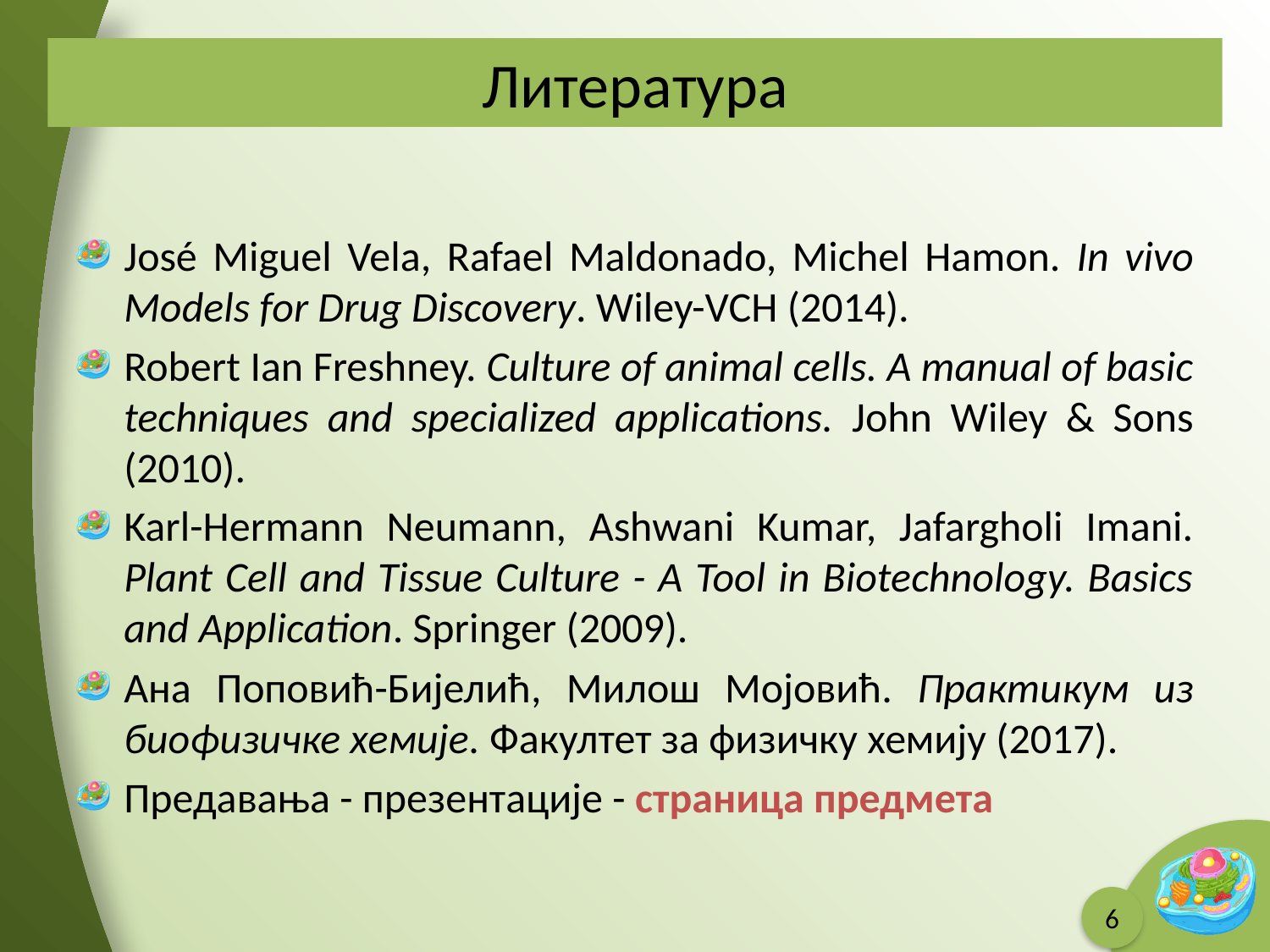

# Литература
José Miguel Vela, Rafael Maldonado, Michel Hamon. In vivo Models for Drug Discovery. Wiley-VCH (2014).
Robert Ian Freshney. Culture of animal cells. A manual of basic techniques and specialized applications. John Wiley & Sons (2010).
Karl-Hermann Neumann, Ashwani Kumar, Jafargholi Imani. Plant Cell and Tissue Culture - A Tool in Biotechnology. Basics and Application. Springer (2009).
Ана Поповић-Бијелић, Милош Мојовић. Практикум из биофизичке хемије. Факултет за физичку хемију (2017).
Предавања - презентације - страница предмета

6